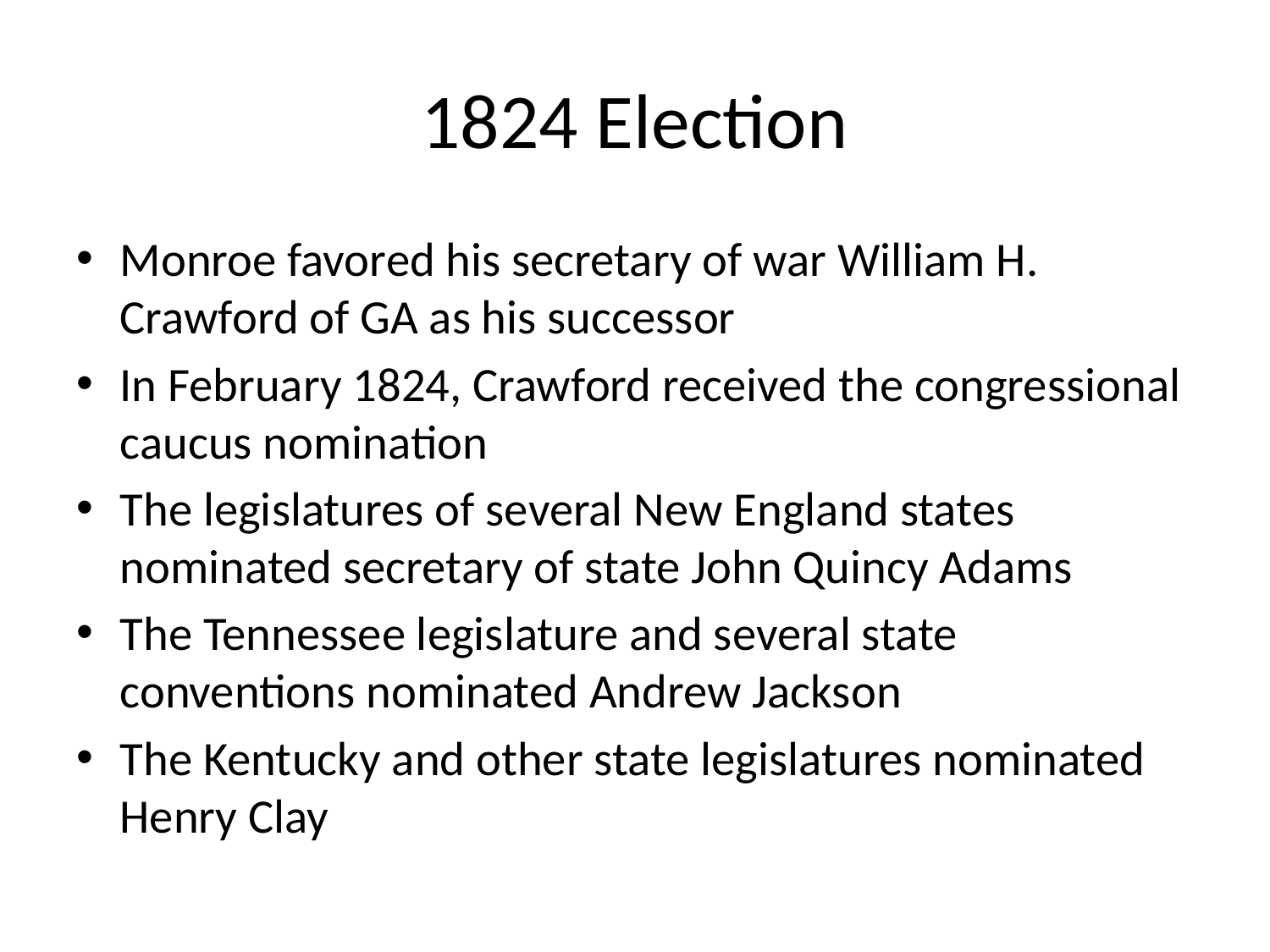

# 1824 Election
Monroe favored his secretary of war William H. Crawford of GA as his successor
In February 1824, Crawford received the congressional caucus nomination
The legislatures of several New England states nominated secretary of state John Quincy Adams
The Tennessee legislature and several state conventions nominated Andrew Jackson
The Kentucky and other state legislatures nominated Henry Clay